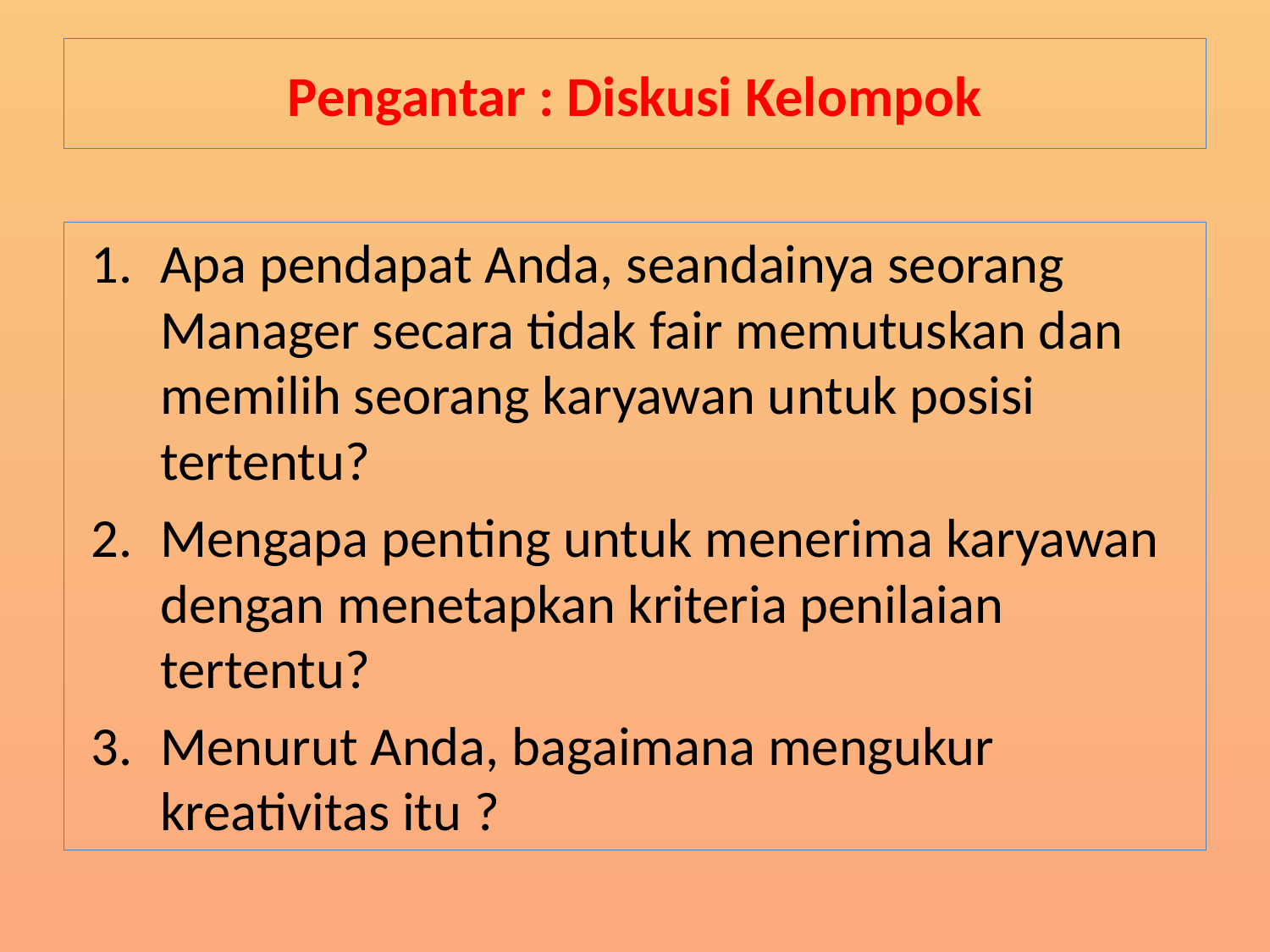

# Pengantar : Diskusi Kelompok
Apa pendapat Anda, seandainya seorang Manager secara tidak fair memutuskan dan memilih seorang karyawan untuk posisi tertentu?
Mengapa penting untuk menerima karyawan dengan menetapkan kriteria penilaian tertentu?
Menurut Anda, bagaimana mengukur kreativitas itu ?